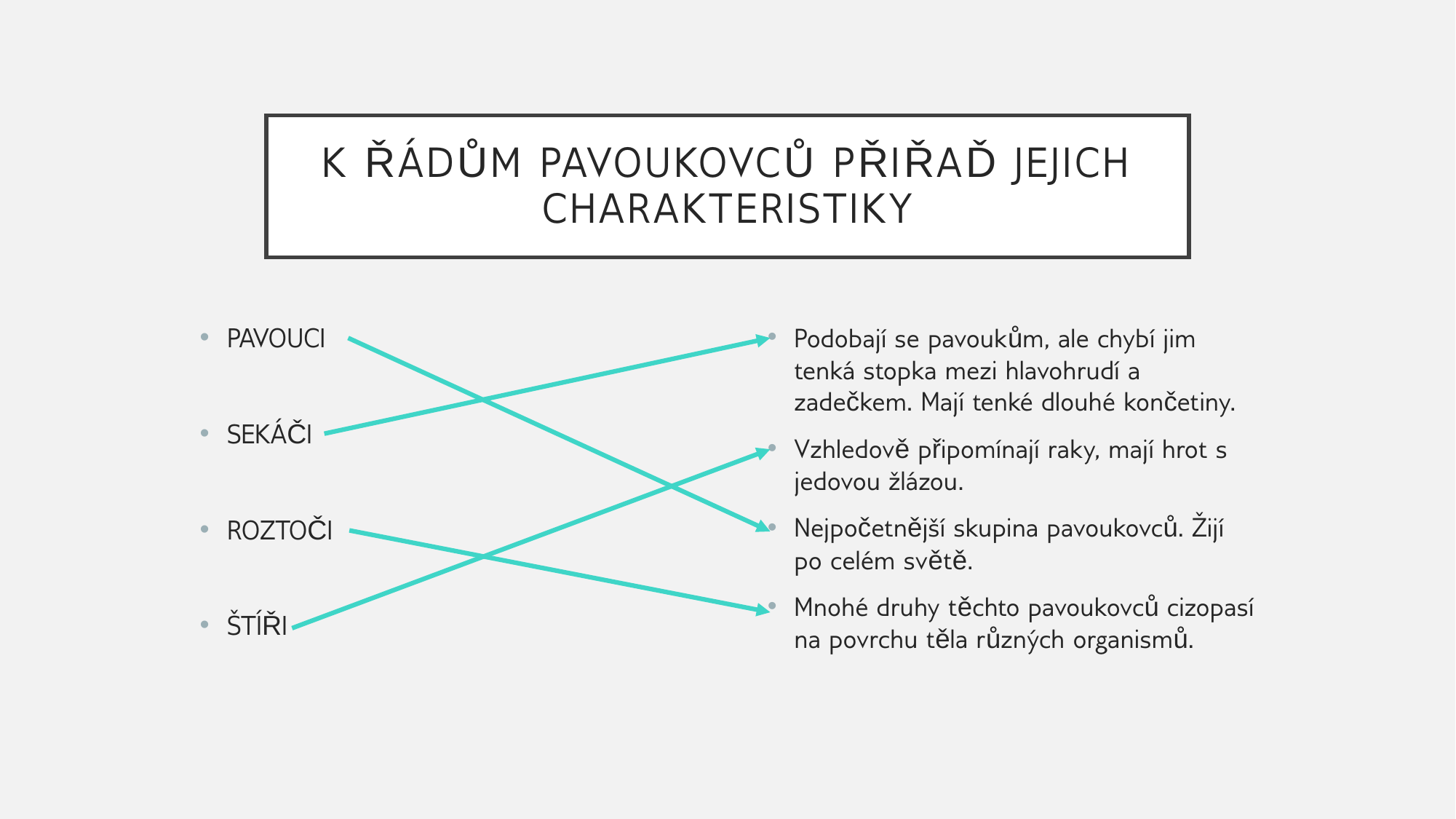

# K ŘÁDŮM pavoukovců PŘIŘAĎ jejich charakteristiky
PAVOUCI

SEKÁČI

ROZTOČI

ŠTÍŘI
Podobají se pavoukům, ale chybí jim tenká stopka mezi hlavohrudí a zadečkem. Mají tenké dlouhé končetiny.
Vzhledově připomínají raky, mají hrot s jedovou žlázou.
Nejpočetnější skupina pavoukovců. Žijí po celém světě.
Mnohé druhy těchto pavoukovců cizopasí na povrchu těla různých organismů.